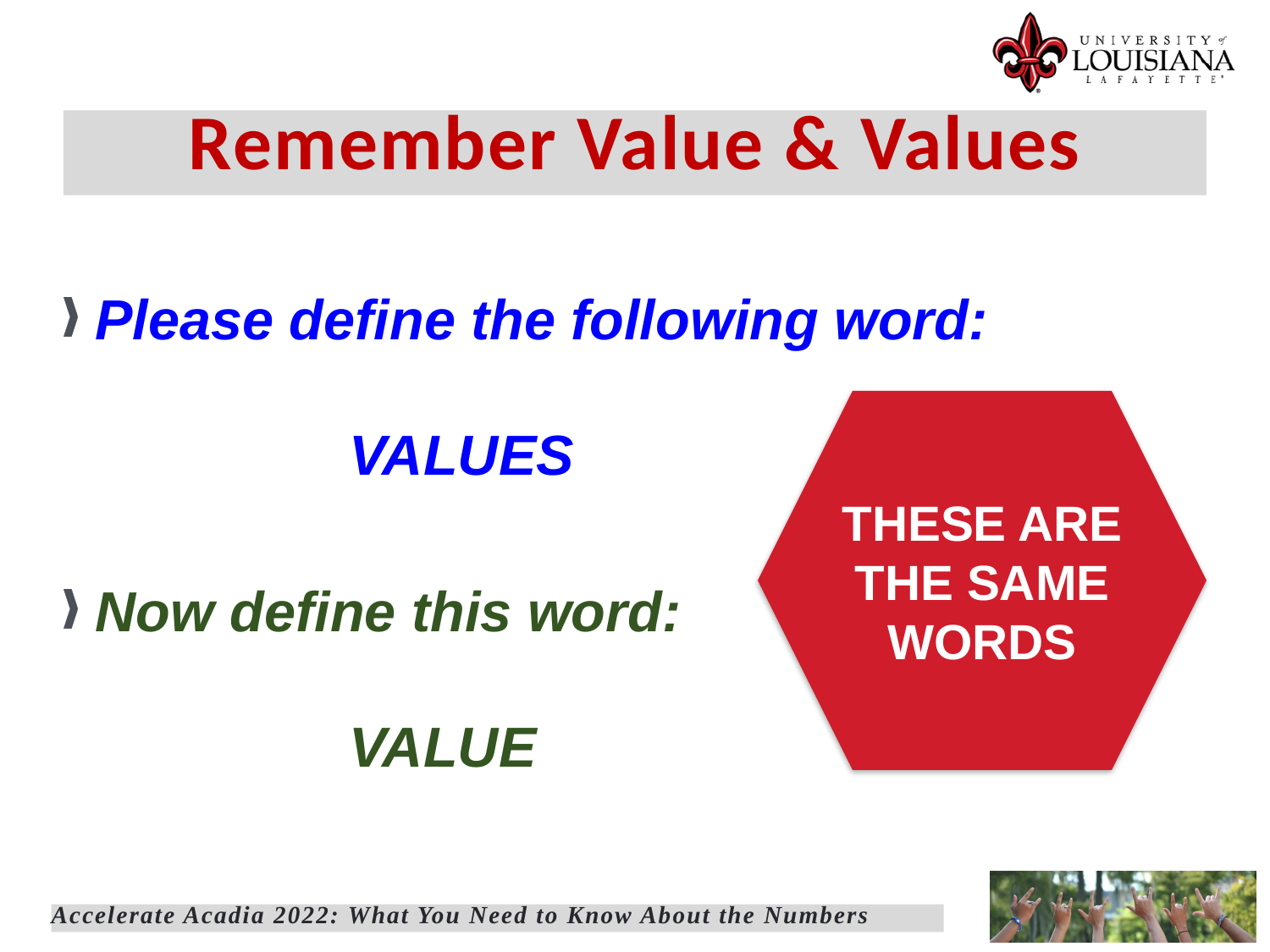

Remember Value & Values
Please define the following word:
 	 	VALUES
Now define this word:
 		VALUE
THESE ARE THE SAME WORDS
Accelerate Acadia 2022: What You Need to Know About the Numbers